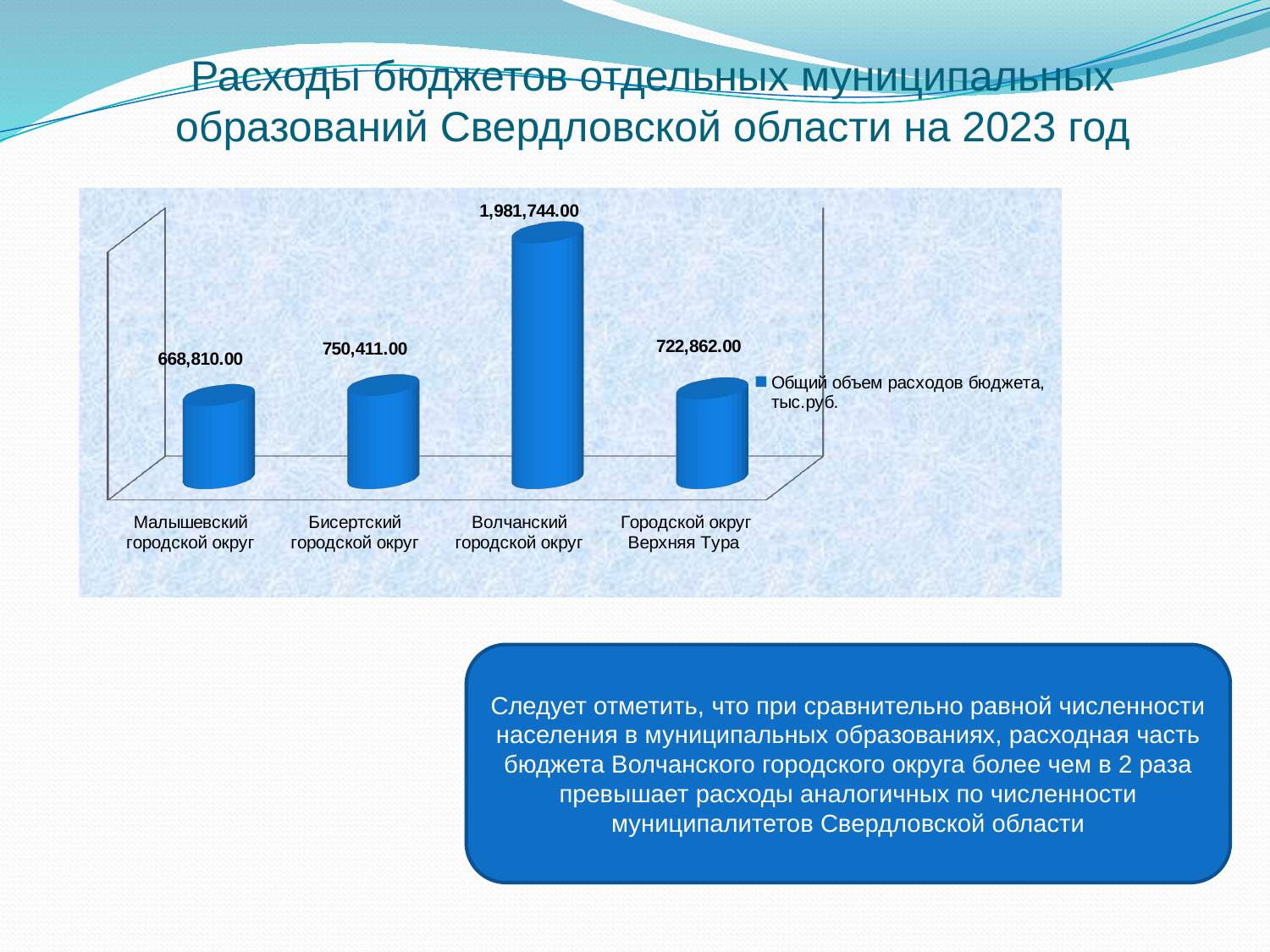

# Расходы бюджетов отдельных муниципальных образований Свердловской области на 2023 год

[unsupported chart]

Следует отметить, что при сравнительно равной численности населения в муниципальных образованиях, расходная часть бюджета Волчанского городского округа более чем в 2 раза превышает расходы аналогичных по численности муниципалитетов Свердловской области